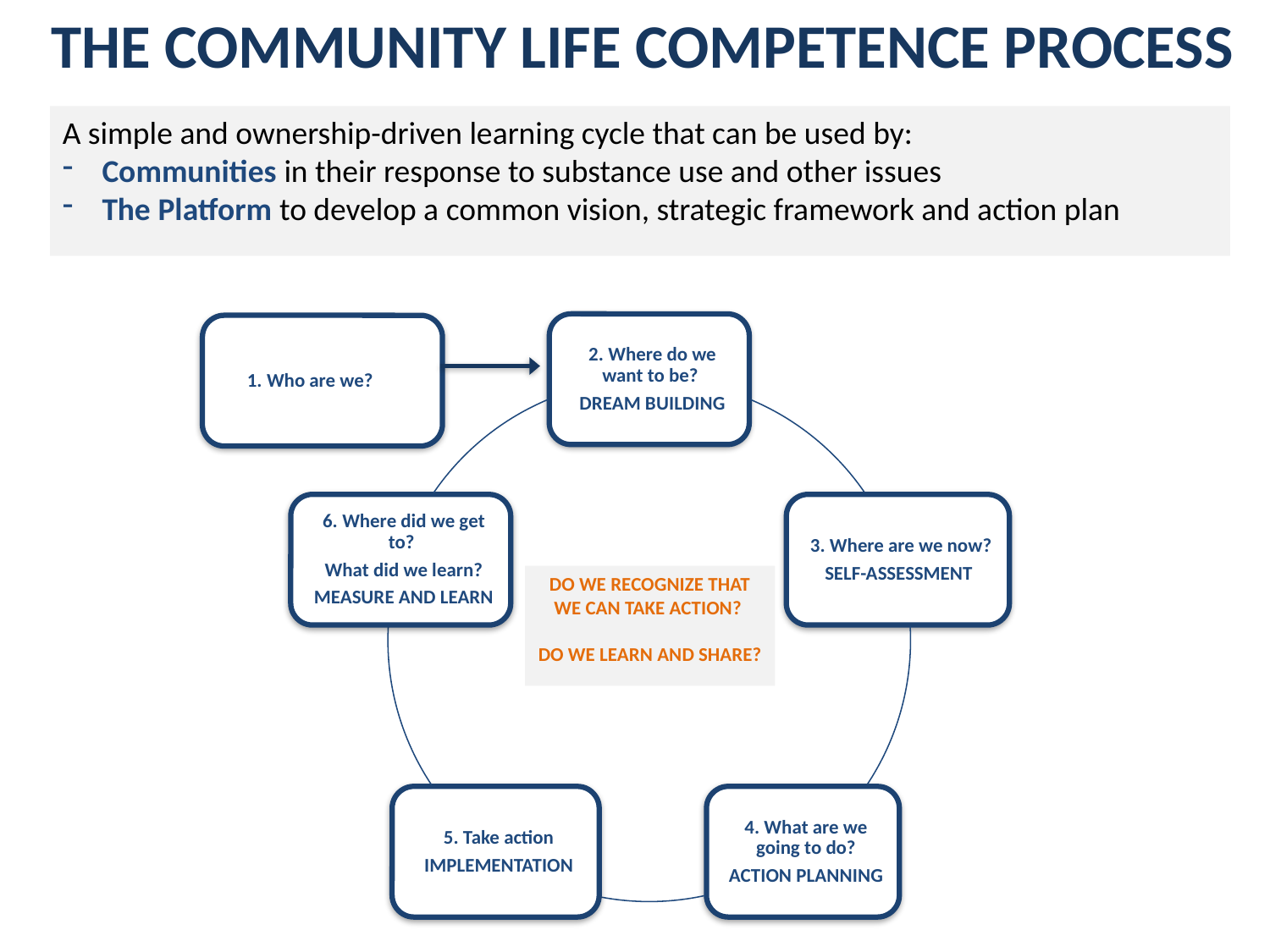

THE COMMUNITY LIFE COMPETENCE PROCESS
A simple and ownership-driven learning cycle that can be used by:
Communities in their response to substance use and other issues
The Platform to develop a common vision, strategic framework and action plan
2. Where do we want to be?
DREAM BUILDING
3. Where are we now?
SELF-ASSESSMENT
4. What are we going to do?
ACTION PLANNING
5. Take action
IMPLEMENTATION
6. Where did we get to?
What did we learn?
MEASURE AND LEARN

1. Who are we?
DO WE RECOGNIZE THAT WE CAN TAKE ACTION?

DO WE LEARN AND SHARE?